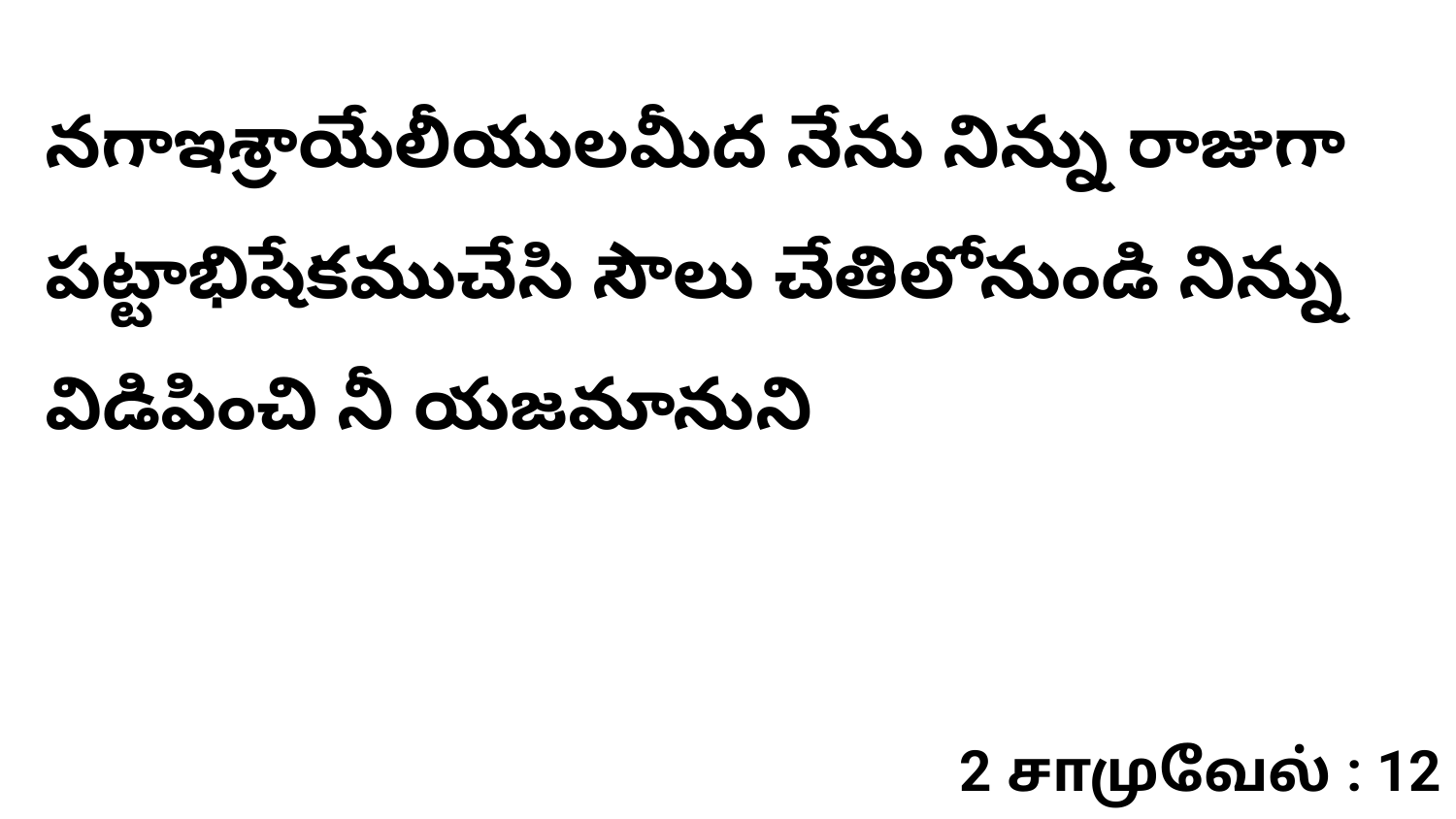

నగాఇశ్రాయేలీయులమీద నేను నిన్ను రాజుగా పట్టాభిషేకముచేసి సౌలు చేతిలోనుండి నిన్ను విడిపించి నీ యజమానుని
2 சாமுவேல் : 12